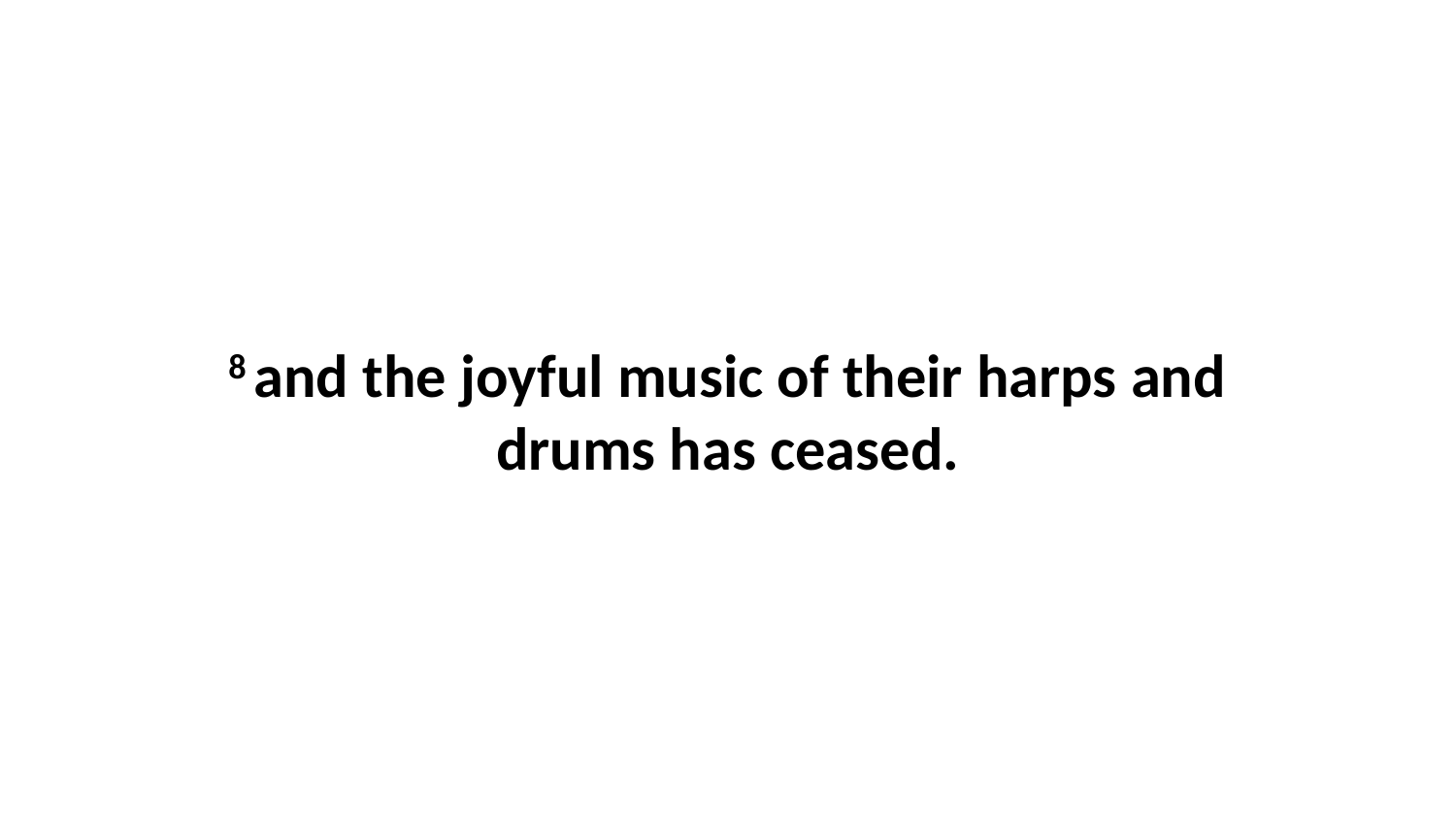

8 and the joyful music of their harps and drums has ceased.